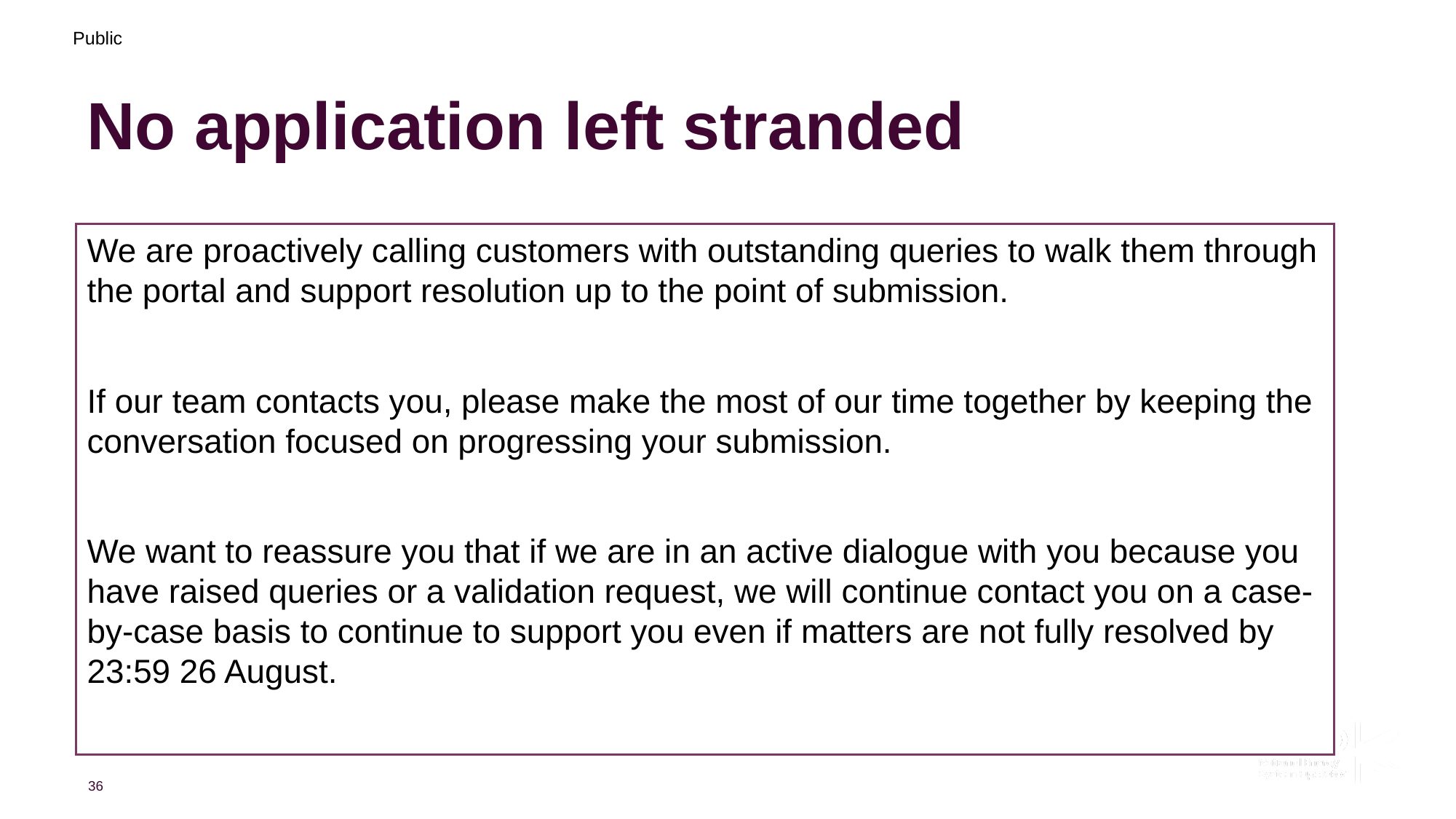

Public
# No application left stranded
We are proactively calling customers with outstanding queries to walk them through the portal and support resolution up to the point of submission.

If our team contacts you, please make the most of our time together by keeping the conversation focused on progressing your submission.

We want to reassure you that if we are in an active dialogue with you because you have raised queries or a validation request, we will continue contact you on a case-by-case basis to continue to support you even if matters are not fully resolved by 23:59 26 August.